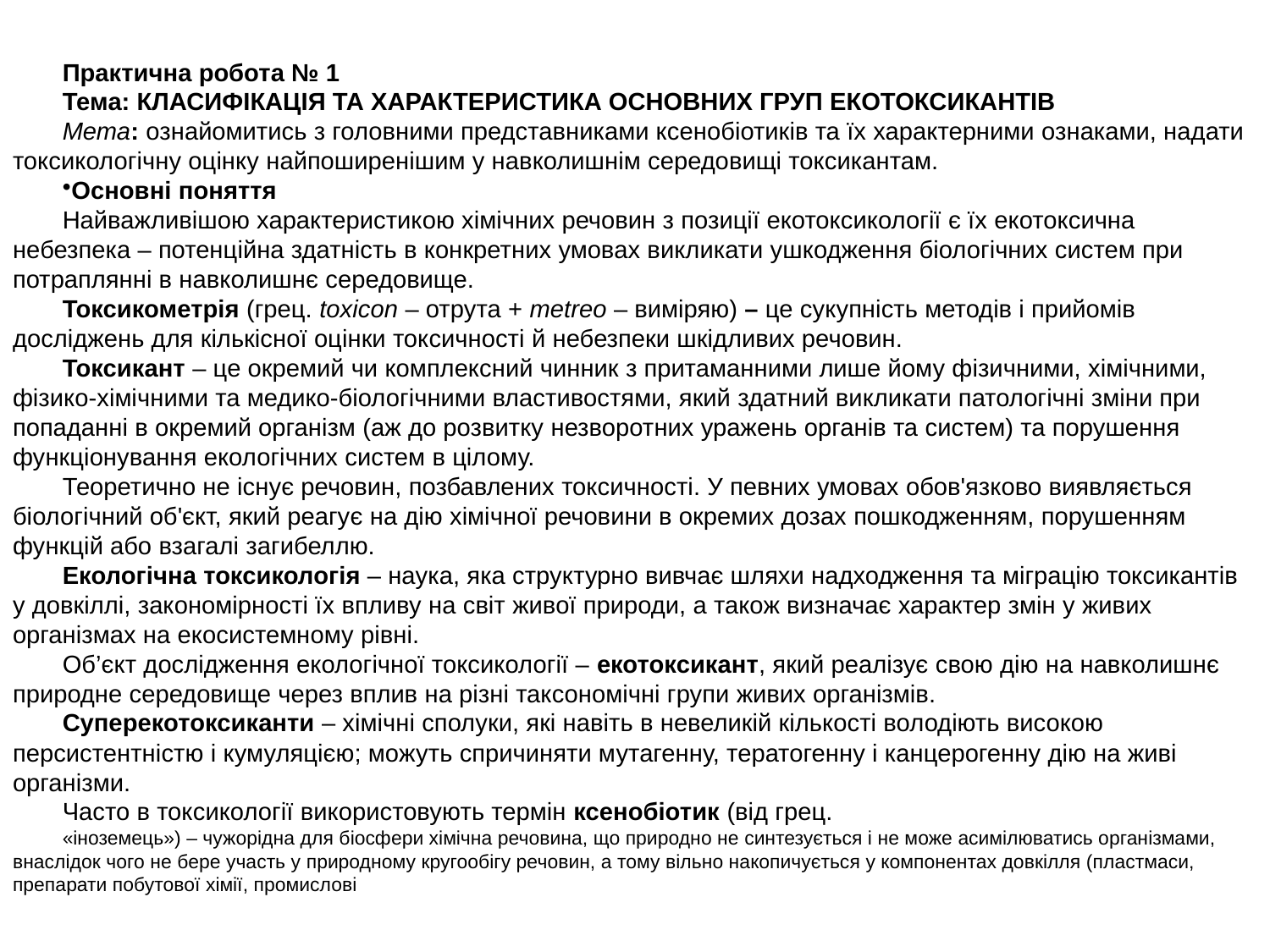

Практична робота № 1
Тема: КЛАСИФІКАЦІЯ ТА ХАРАКТЕРИСТИКА ОСНОВНИХ ГРУП ЕКОТОКСИКАНТІВ
Мета: ознайомитись з головними представниками ксенобіотиків та їх характерними ознаками, надати токсикологічну оцінку найпоширенішим у навколишнім середовищі токсикантам.
Основні поняття
Найважливішою характеристикою хімічних речовин з позиції екотоксикології є їх екотоксична небезпека – потенційна здатність в конкретних умовах викликати ушкодження біологічних систем при потраплянні в навколишнє середовище.
Токсикометрія (грец. toxicon – отрута + metreo – виміряю) – це сукупність методів і прийомів досліджень для кількісної оцінки токсичності й небезпеки шкідливих речовин.
Токсикант – це окремий чи комплексний чинник з притаманними лише йому фізичними, хімічними, фізико-хімічними та медико-біологічними властивостями, який здатний викликати патологічні зміни при попаданні в окремий організм (аж до розвитку незворотних уражень органів та систем) та порушення функціонування екологiчних систем в цілому.
Теоретично не існує речовин, позбавлених токсичності. У певних умовах обов'язково виявляється біологічний об'єкт, який реагує на дію хімічної речовини в окремих дозах пошкодженням, порушенням функцій або взагалі загибеллю.
Екологічна токсикологія – наука, яка структурно вивчає шляхи надходження та міграцію токсикантів у довкіллі, закономірності їх впливу на світ живої природи, а також визначає характер змін у живих організмах на екосистемному рівні.
Об’єкт дослідження екологічної токсикології – екотоксикант, який реалізує свою дію на навколишнє природне середовище через вплив на різні таксономічні групи живих організмів.
Суперекотоксиканти – хімічні сполуки, які навіть в невеликій кількості володіють високою персистентністю і кумуляцією; можуть спричиняти мутагенну, тератогенну і канцерогенну дію на живі організми.
Часто в токсикології використовують термін ксенобіотик (від грец.
«іноземець») – чужорідна для біосфери хімічна речовина, що природно не синтезується і не може асимілюватись організмами, внаслідок чого не бере участь у природному кругообігу речовин, а тому вільно накопичується у компонентах довкілля (пластмаси, препарати побутової хімії, промислові